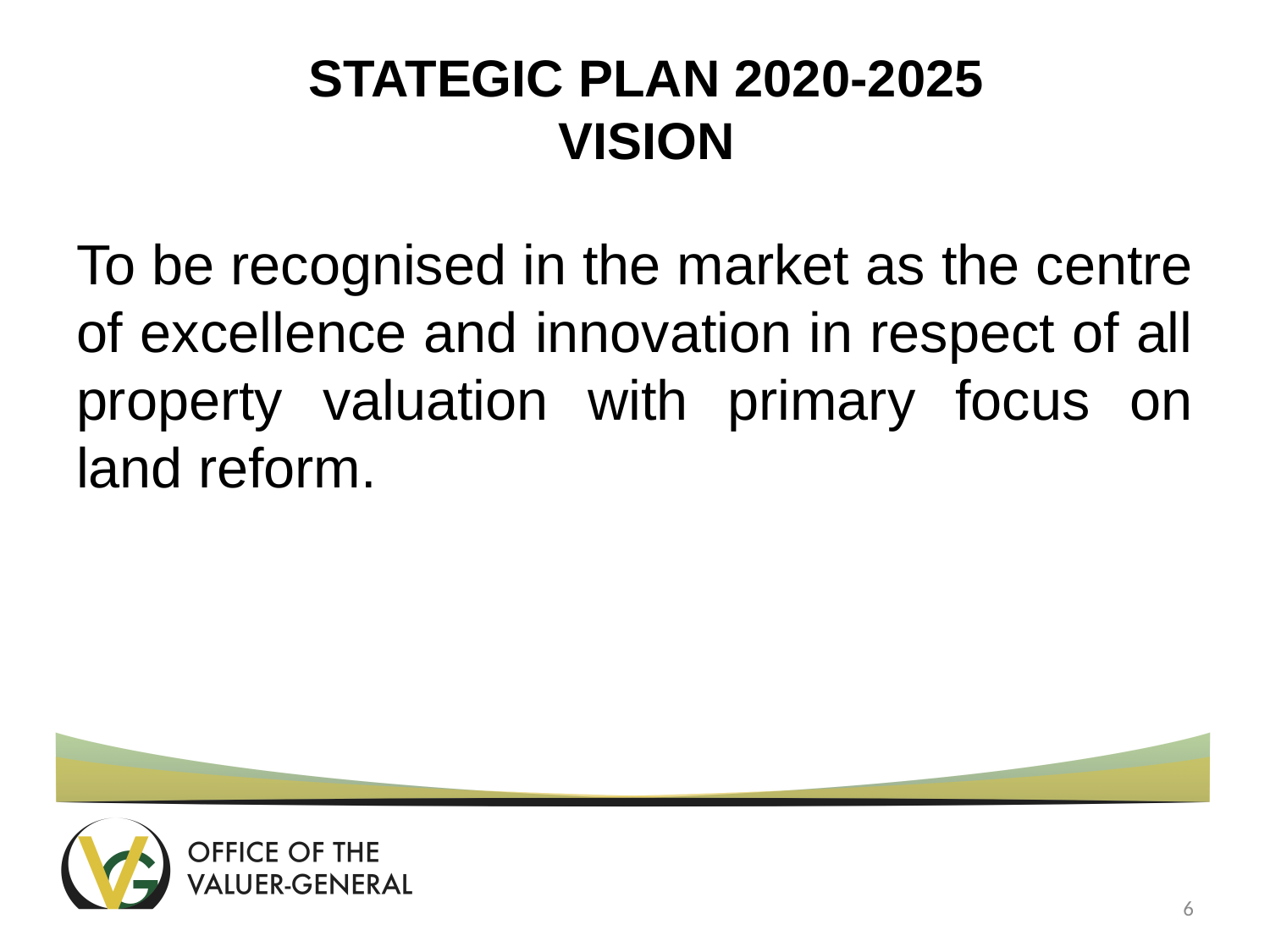

# STATEGIC PLAN 2020-2025 VISION
To be recognised in the market as the centre of excellence and innovation in respect of all property valuation with primary focus on land reform.
6